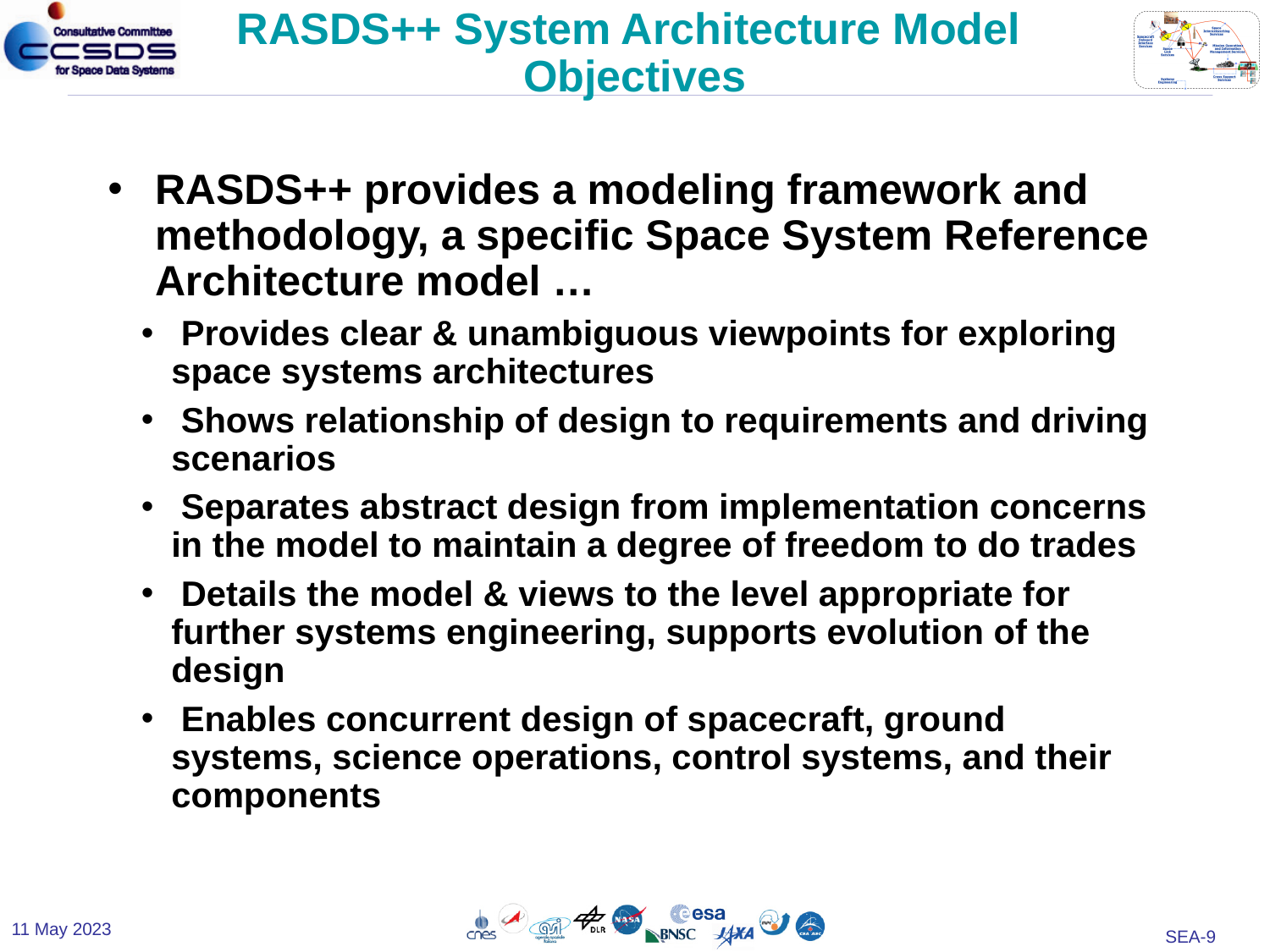

RASDS++ System Architecture Model
Objectives

RASDS++ provides a modeling framework and methodology, a specific Space System Reference Architecture model …
 Provides clear & unambiguous viewpoints for exploring space systems architectures
 Shows relationship of design to requirements and driving scenarios
 Separates abstract design from implementation concerns in the model to maintain a degree of freedom to do trades
 Details the model & views to the level appropriate for further systems engineering, supports evolution of the design
 Enables concurrent design of spacecraft, ground systems, science operations, control systems, and their components

11 May 2023